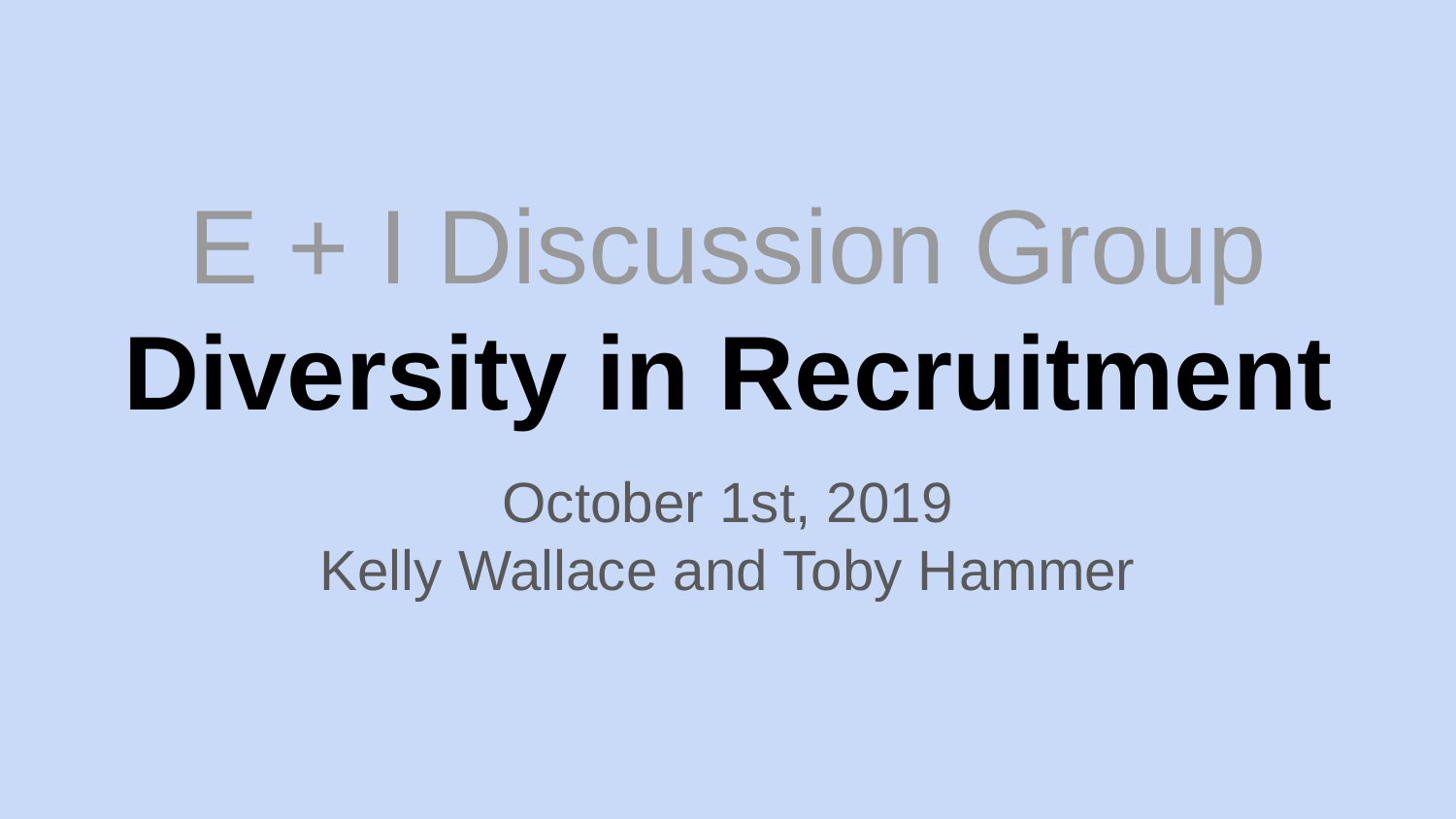

# E + I Discussion Group
Diversity in Recruitment
October 1st, 2019
Kelly Wallace and Toby Hammer